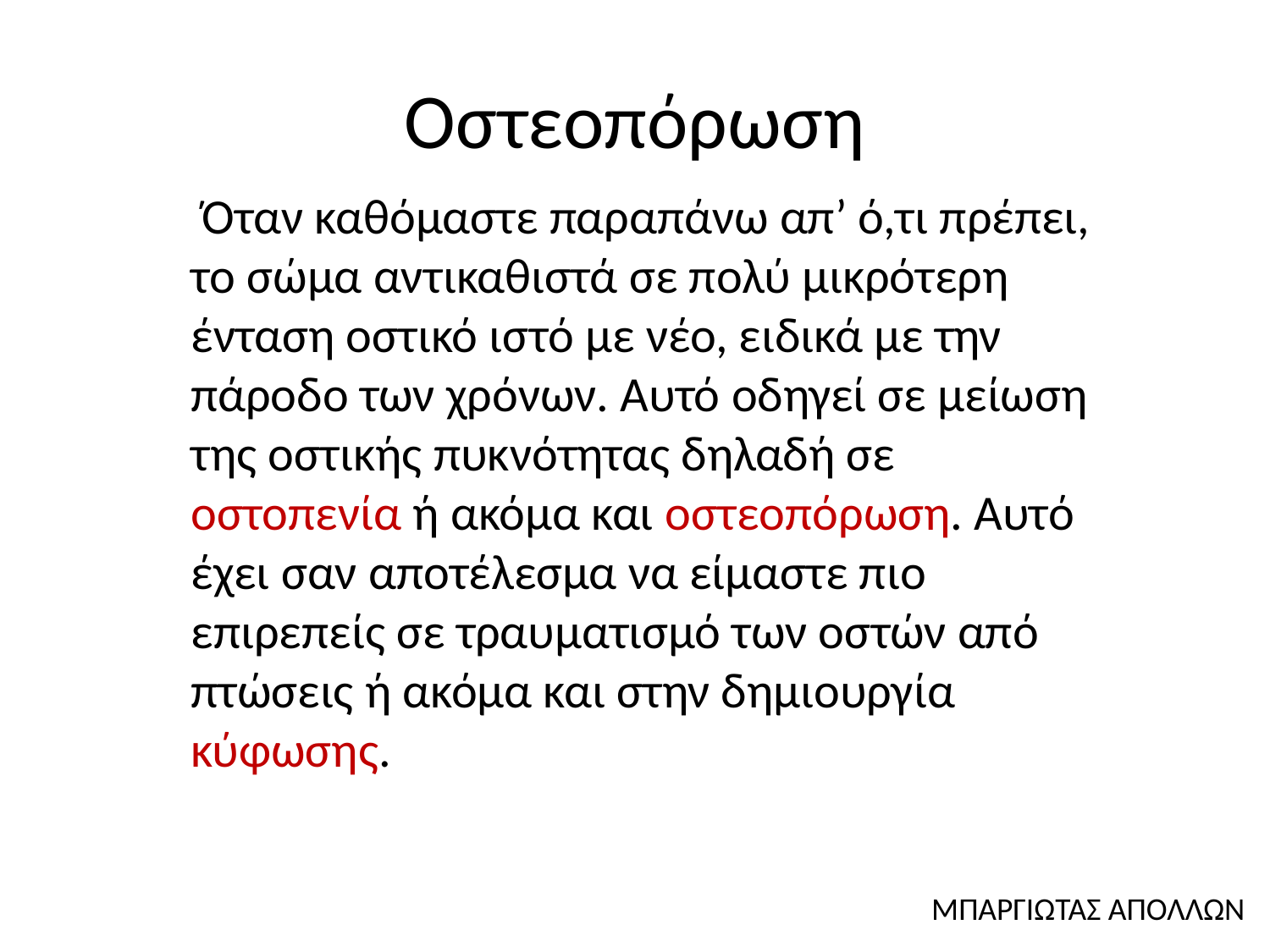

# Οστεοπόρωση
 Όταν καθόμαστε παραπάνω απ’ ό,τι πρέπει, το σώμα αντικαθιστά σε πολύ μικρότερη ένταση οστικό ιστό με νέο, ειδικά με την πάροδο των χρόνων. Αυτό οδηγεί σε μείωση της οστικής πυκνότητας δηλαδή σε οστοπενία ή ακόμα και οστεοπόρωση. Αυτό έχει σαν αποτέλεσμα να είμαστε πιο επιρεπείς σε τραυματισμό των οστών από πτώσεις ή ακόμα και στην δημιουργία κύφωσης.
ΜΠΑΡΓΙΩΤΑΣ ΑΠΟΛΛΩΝ